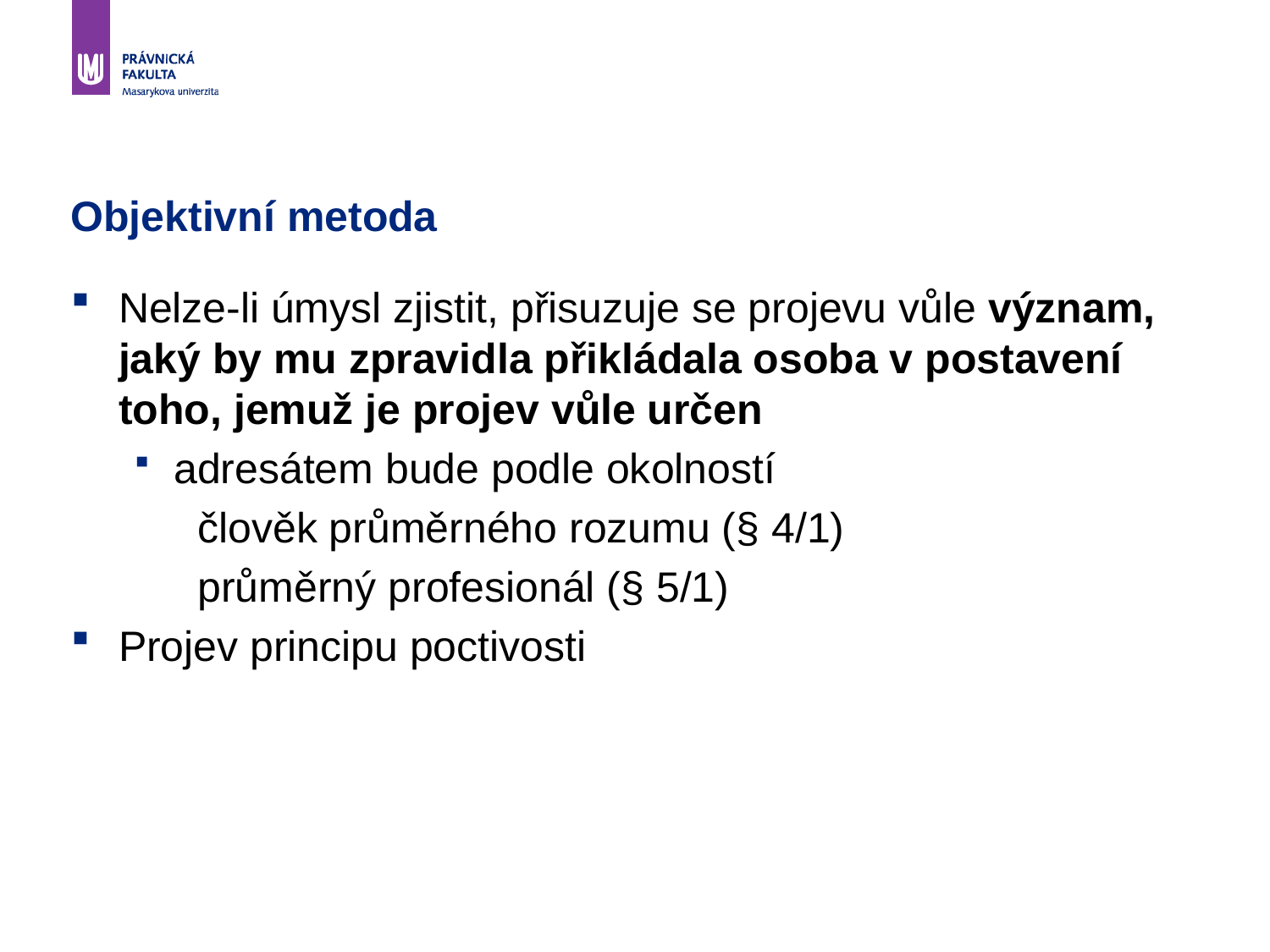

# Objektivní metoda
Nelze-li úmysl zjistit, přisuzuje se projevu vůle význam, jaký by mu zpravidla přikládala osoba v postavení toho, jemuž je projev vůle určen
adresátem bude podle okolností
člověk průměrného rozumu (§ 4/1)
průměrný profesionál (§ 5/1)
Projev principu poctivosti